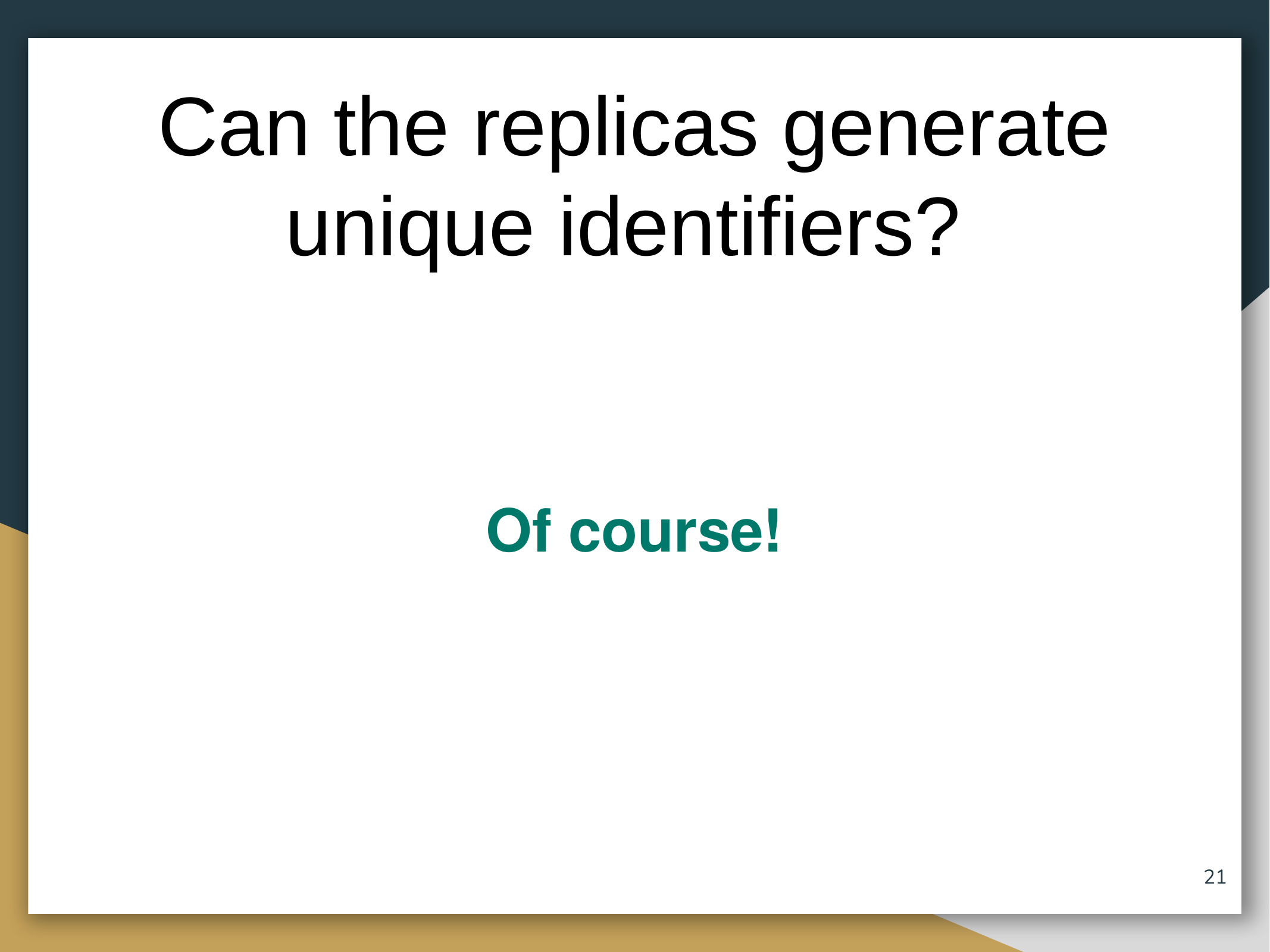

# Can the replicas generate unique identifiers?
Of course!
21